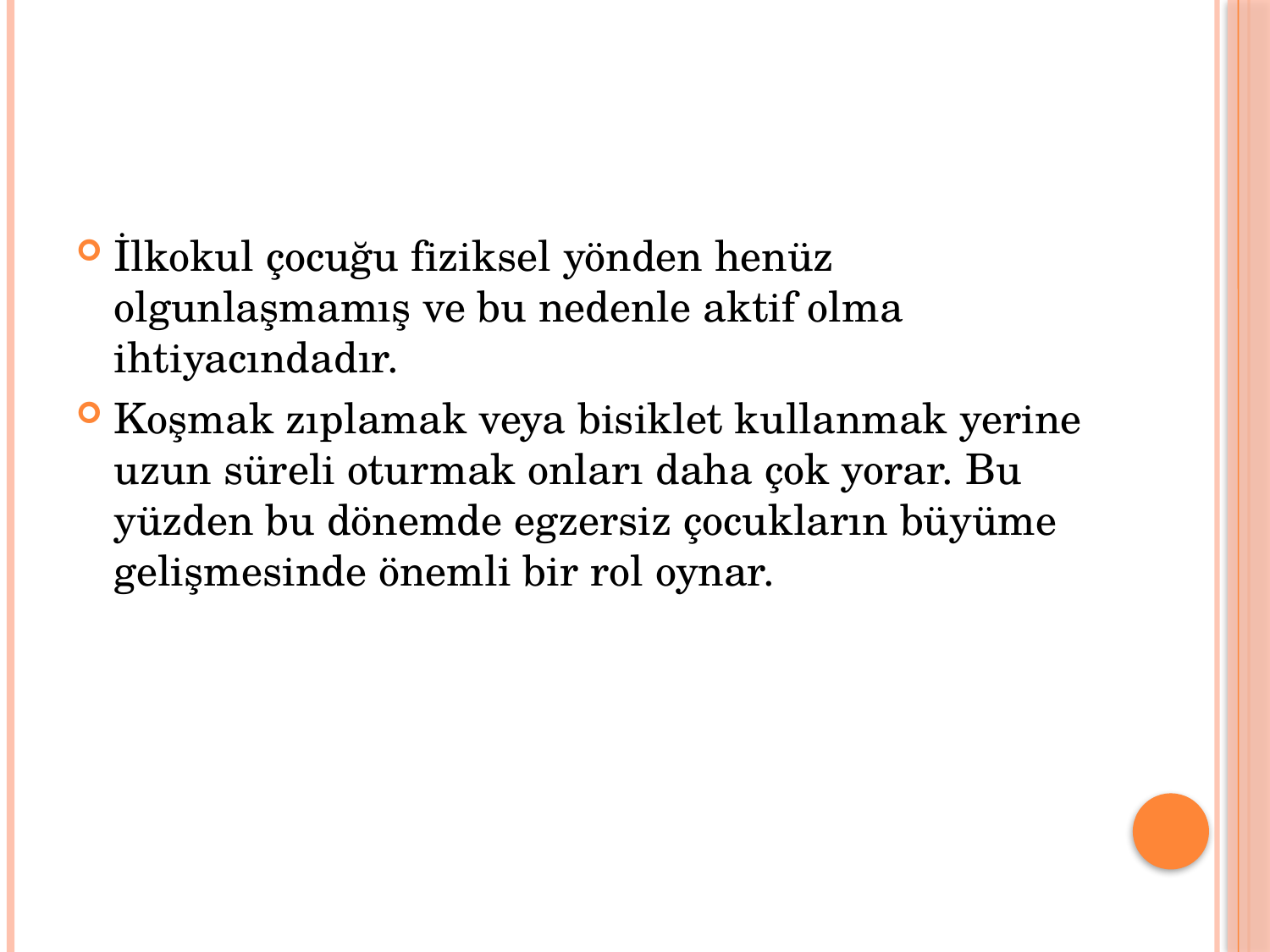

#
İlkokul çocuğu fiziksel yönden henüz olgunlaşmamış ve bu nedenle aktif olma ihtiyacındadır.
Koşmak zıplamak veya bisiklet kullanmak yerine uzun süreli oturmak onları daha çok yorar. Bu yüzden bu dönemde egzersiz çocukların büyüme gelişmesinde önemli bir rol oynar.